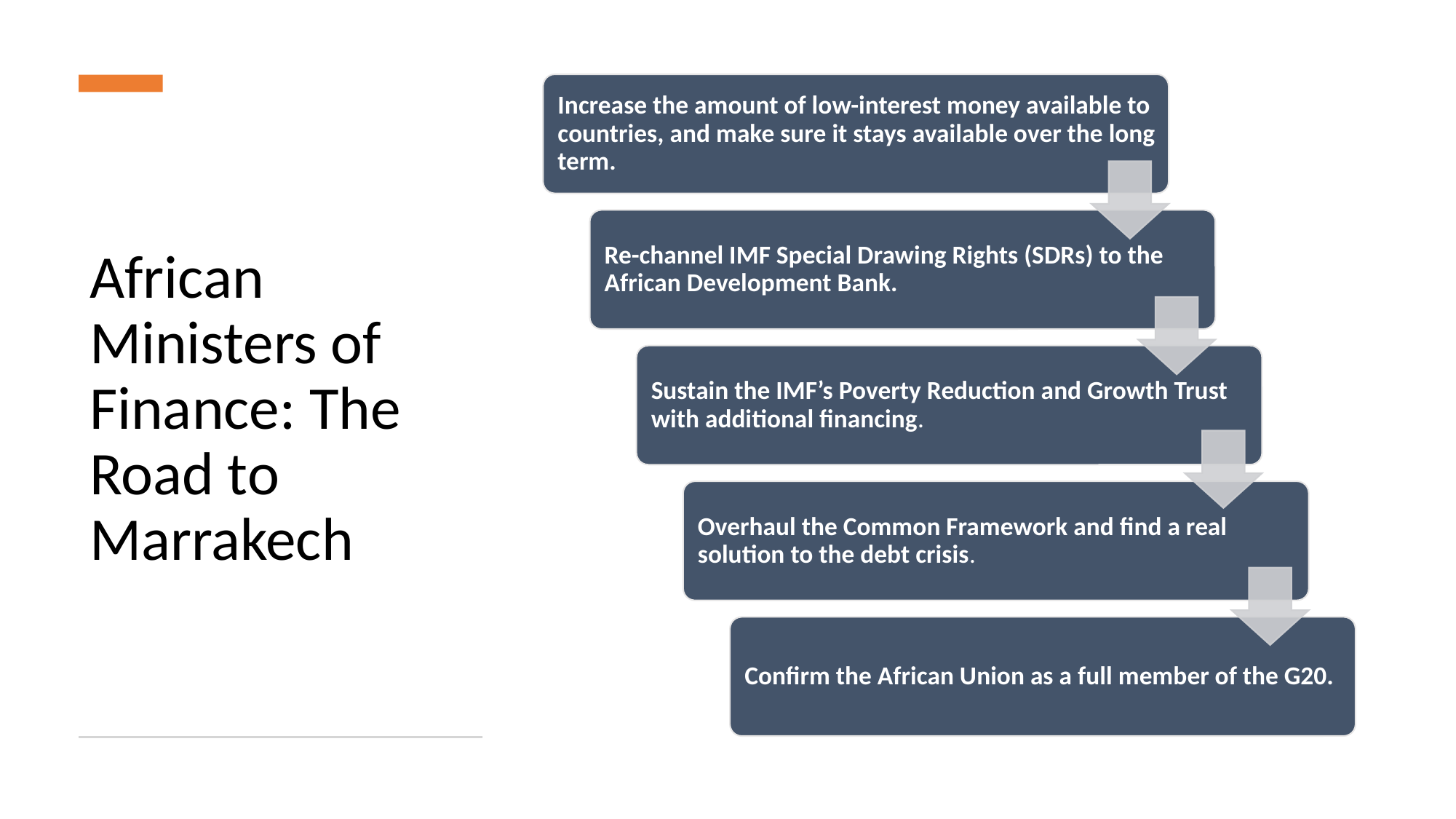

Increase the amount of low-interest money available to countries, and make sure it stays available over the long term.
Re-channel IMF Special Drawing Rights (SDRs) to the African Development Bank.
Sustain the IMF’s Poverty Reduction and Growth Trust with additional financing.
Overhaul the Common Framework and find a real solution to the debt crisis.
Confirm the African Union as a full member of the G20.

# African Ministers of Finance: The Road to Marrakech